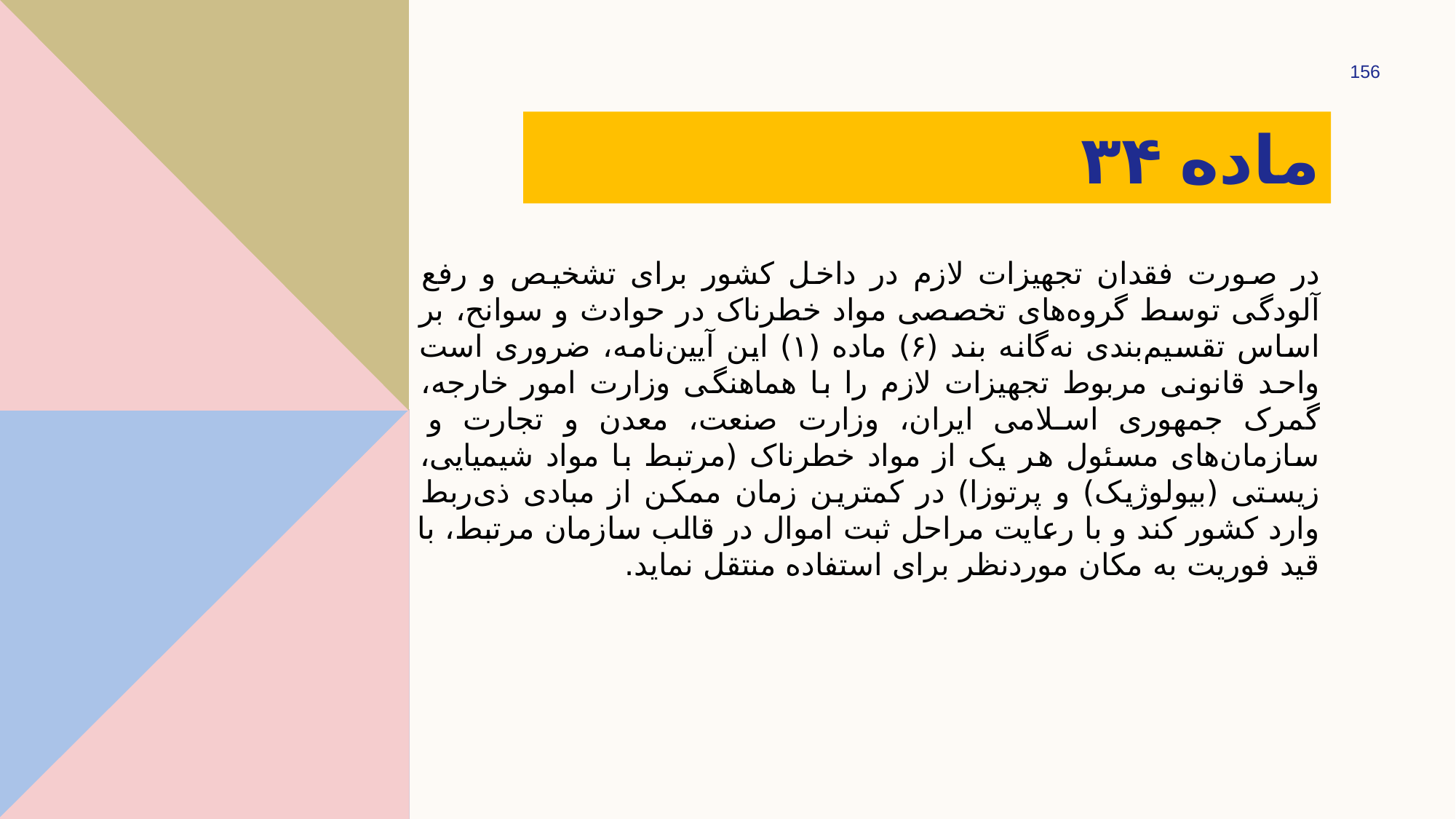

156
# ماده ۳۴
در صورت فقدان تجهیزات لازم در داخل کشور برای تشخیص و رفع آلودگی توسط گروه­‌های تخصصی مواد خطرناک در حوادث و سوانح، بر اساس تقسیم‌بندی نه‌گانه بند (۶) ماده (۱) این آیین‌نامه، ضروری است واحد قانونی مربوط تجهیزات لازم را با هماهنگی وزارت امور خارجه، گمرک جمهوری اسلامی ایران، وزارت صنعت، معدن و تجارت و سازمان‌های مسئول هر یک از مواد خطرناک (مرتبط با مواد شیمیایی، زیستی (بیولوژیک) و پرتوزا) در کمترین زمان ممکن از مبادی ذی‌ربط وارد کشور کند و با رعایت مراحل ثبت اموال در قالب سازمان مرتبط، با قید فوریت به مکان موردنظر برای استفاده منتقل نماید.